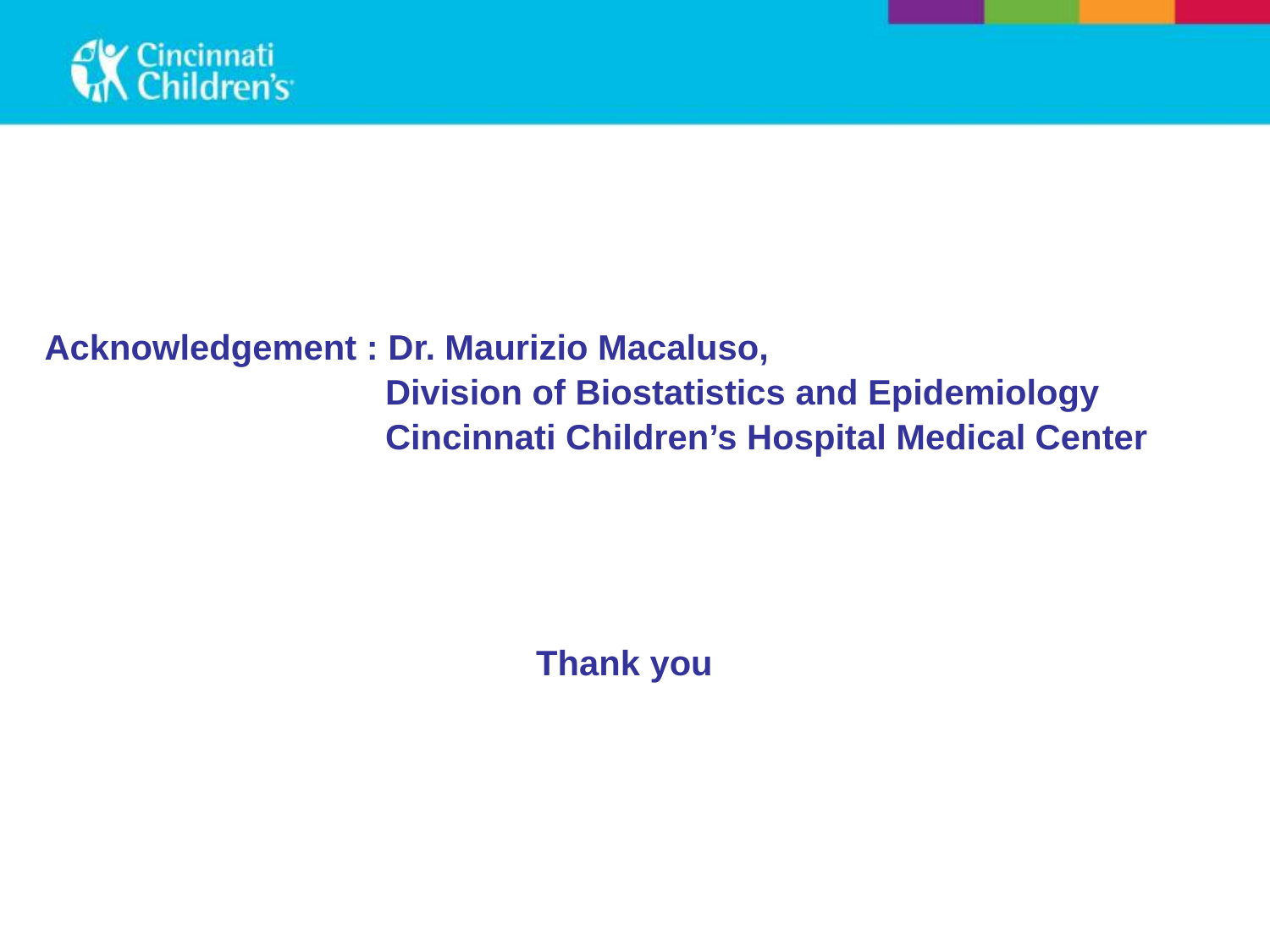

Acknowledgement : Dr. Maurizio Macaluso,
                                   Division of Biostatistics and Epidemiology
                                   Cincinnati Children’s Hospital Medical Center

Thank you